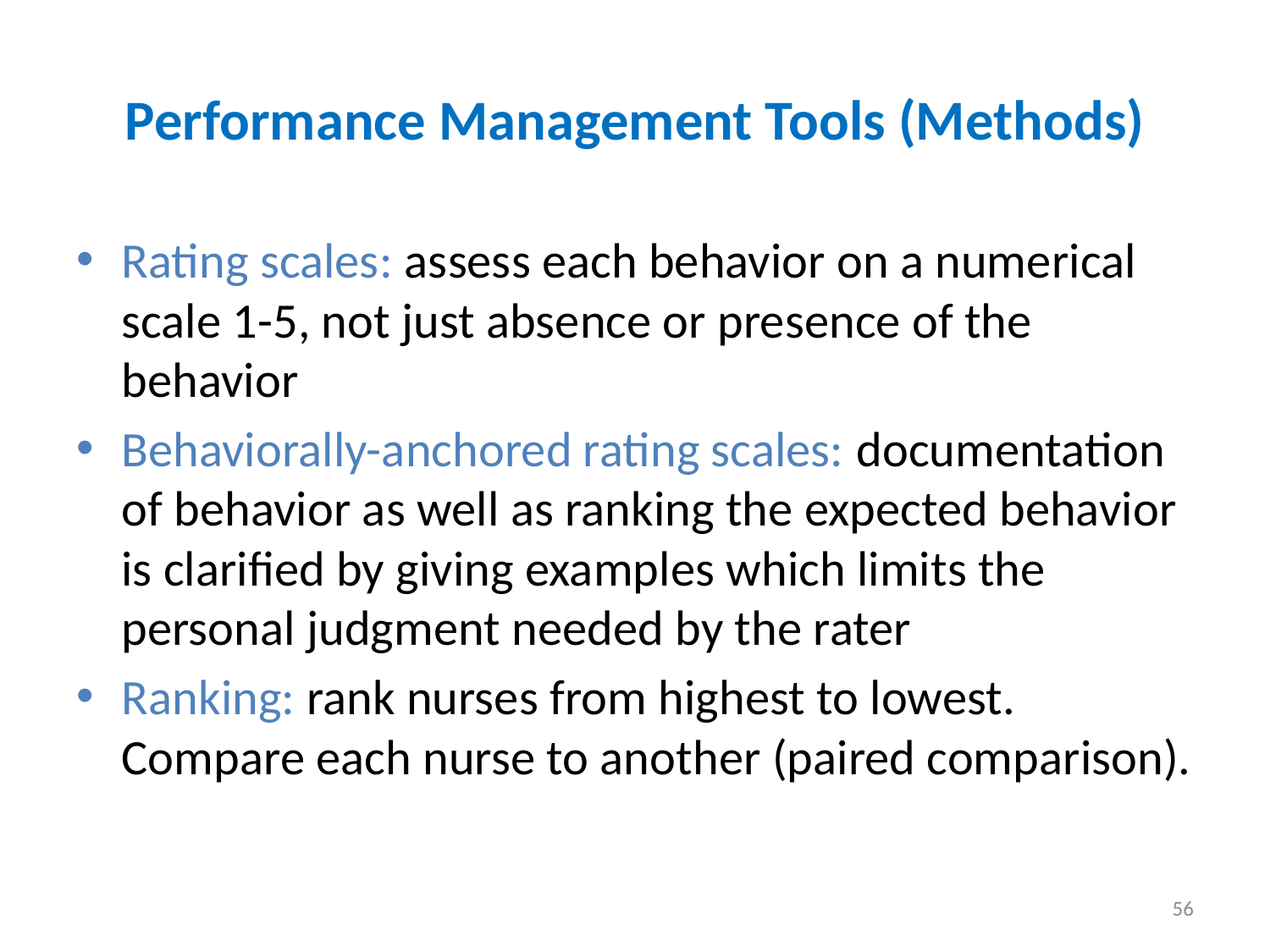

# Performance Management Tools (Methods)
Rating scales: assess each behavior on a numerical scale 1-5, not just absence or presence of the behavior
Behaviorally-anchored rating scales: documentation of behavior as well as ranking the expected behavior is clarified by giving examples which limits the personal judgment needed by the rater
Ranking: rank nurses from highest to lowest. Compare each nurse to another (paired comparison).

56